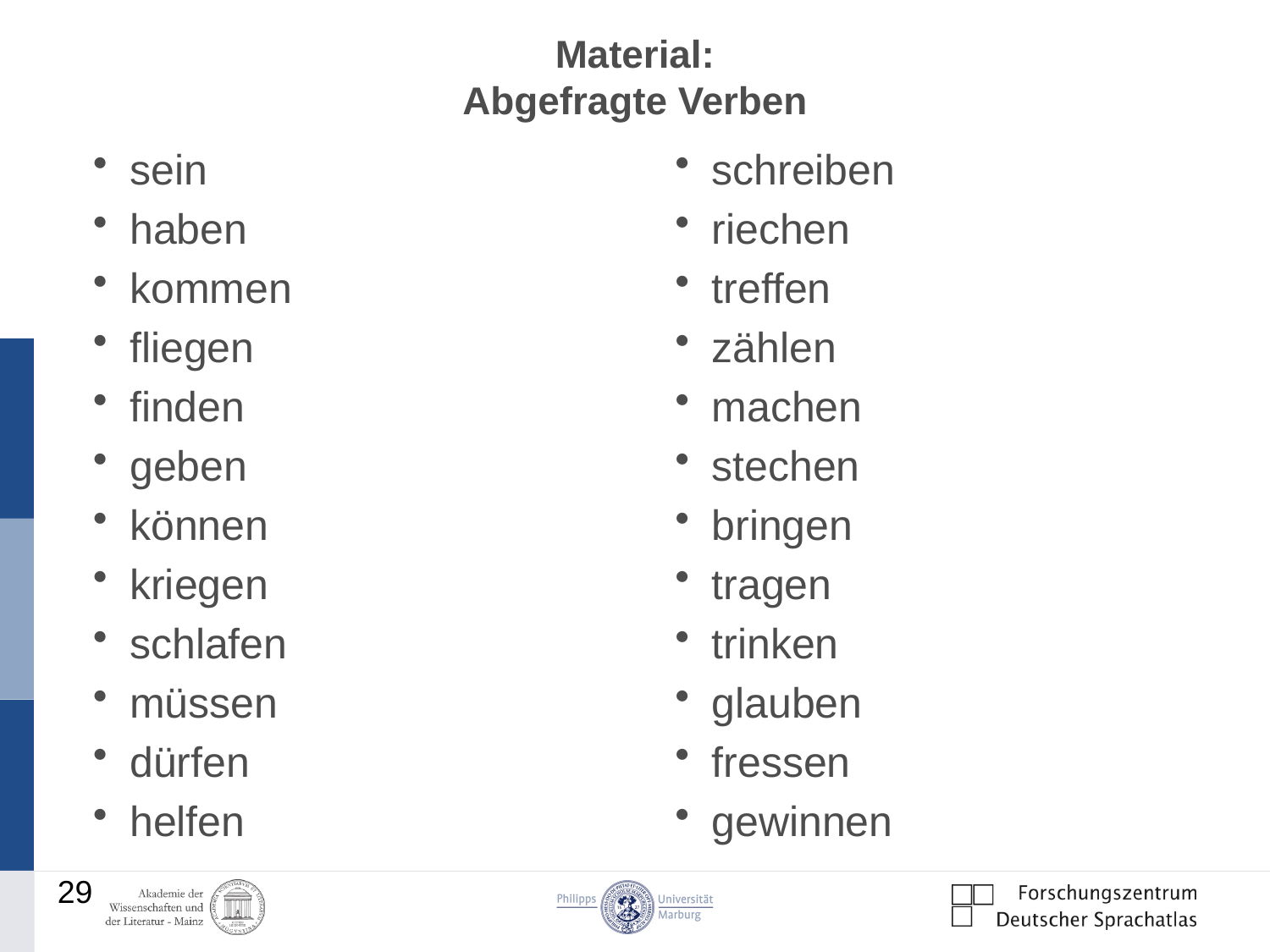

# Material: Abgefragte Verben
sein
haben
kommen
fliegen
finden
geben
können
kriegen
schlafen
müssen
dürfen
helfen
schreiben
riechen
treffen
zählen
machen
stechen
bringen
tragen
trinken
glauben
fressen
gewinnen
29